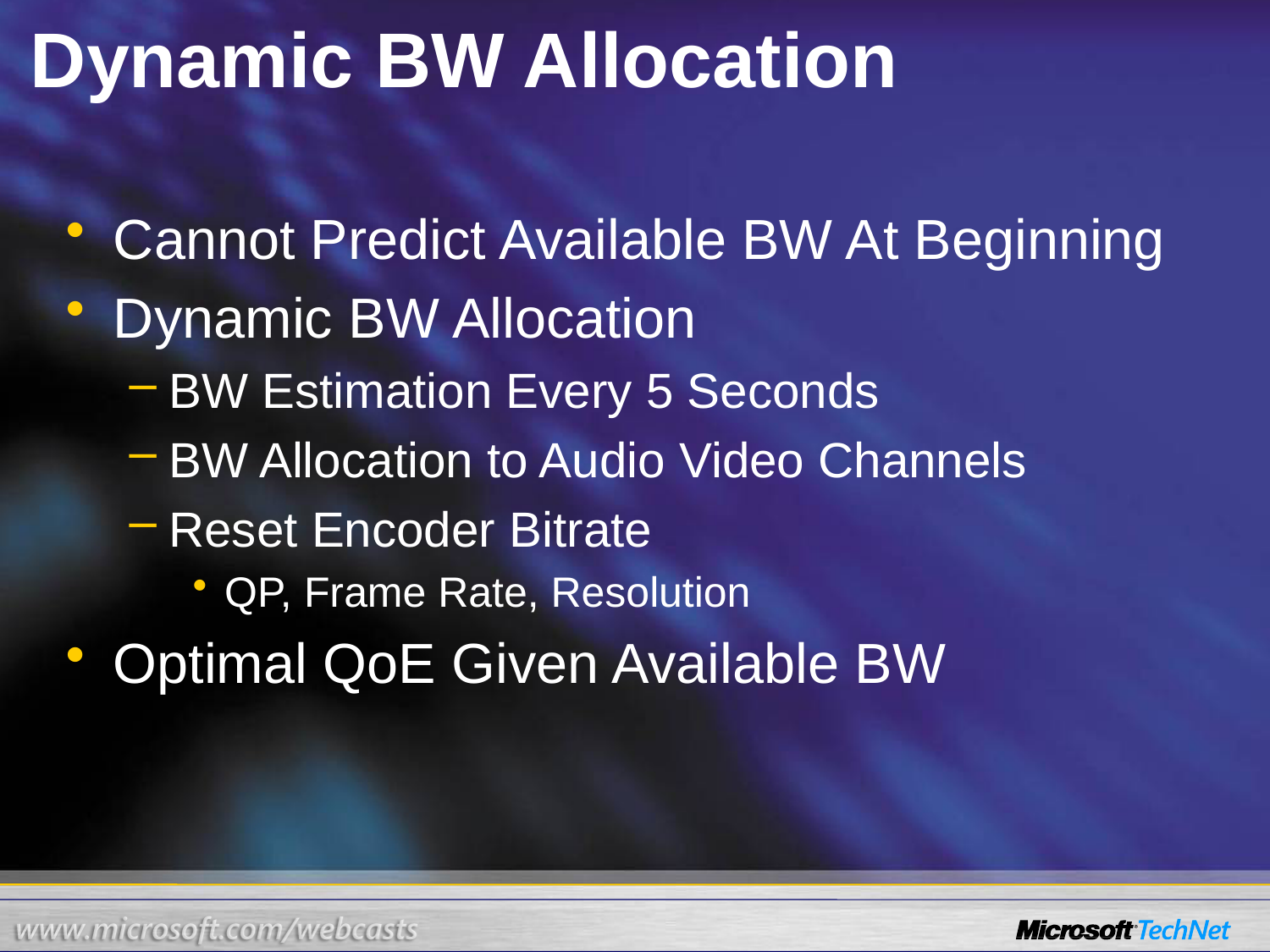

# Dynamic BW Allocation
Cannot Predict Available BW At Beginning
Dynamic BW Allocation
BW Estimation Every 5 Seconds
BW Allocation to Audio Video Channels
Reset Encoder Bitrate
QP, Frame Rate, Resolution
Optimal QoE Given Available BW